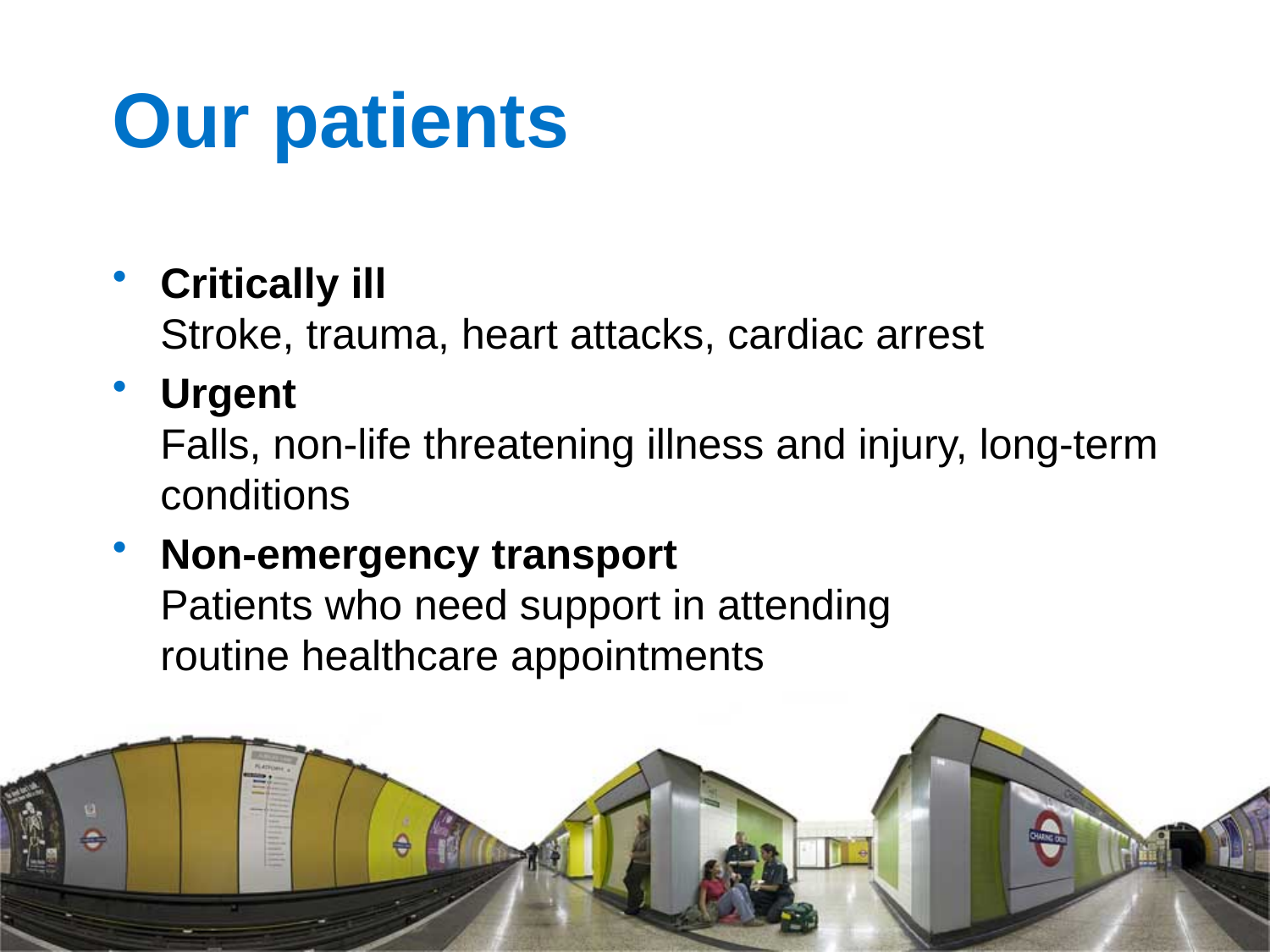

# Our patients
Critically ill
Stroke, trauma, heart attacks, cardiac arrest
Urgent
Falls, non-life threatening illness and injury, long-term conditions
Non-emergency transport
Patients who need support in attending
routine healthcare appointments